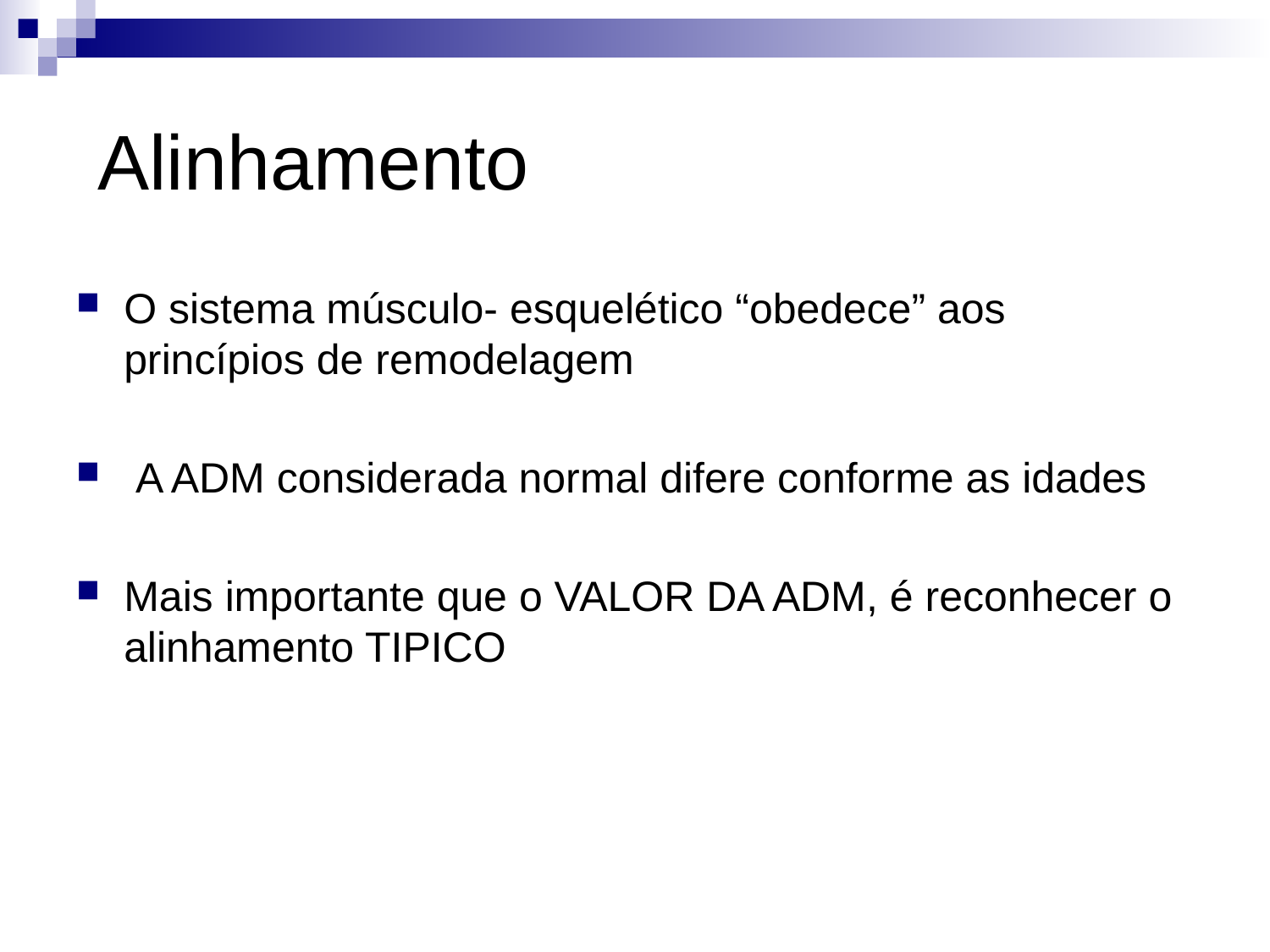

# Alinhamento
O sistema músculo- esquelético “obedece” aos princípios de remodelagem

 A ADM considerada normal difere conforme as idades

Mais importante que o VALOR DA ADM, é reconhecer o alinhamento TIPICO